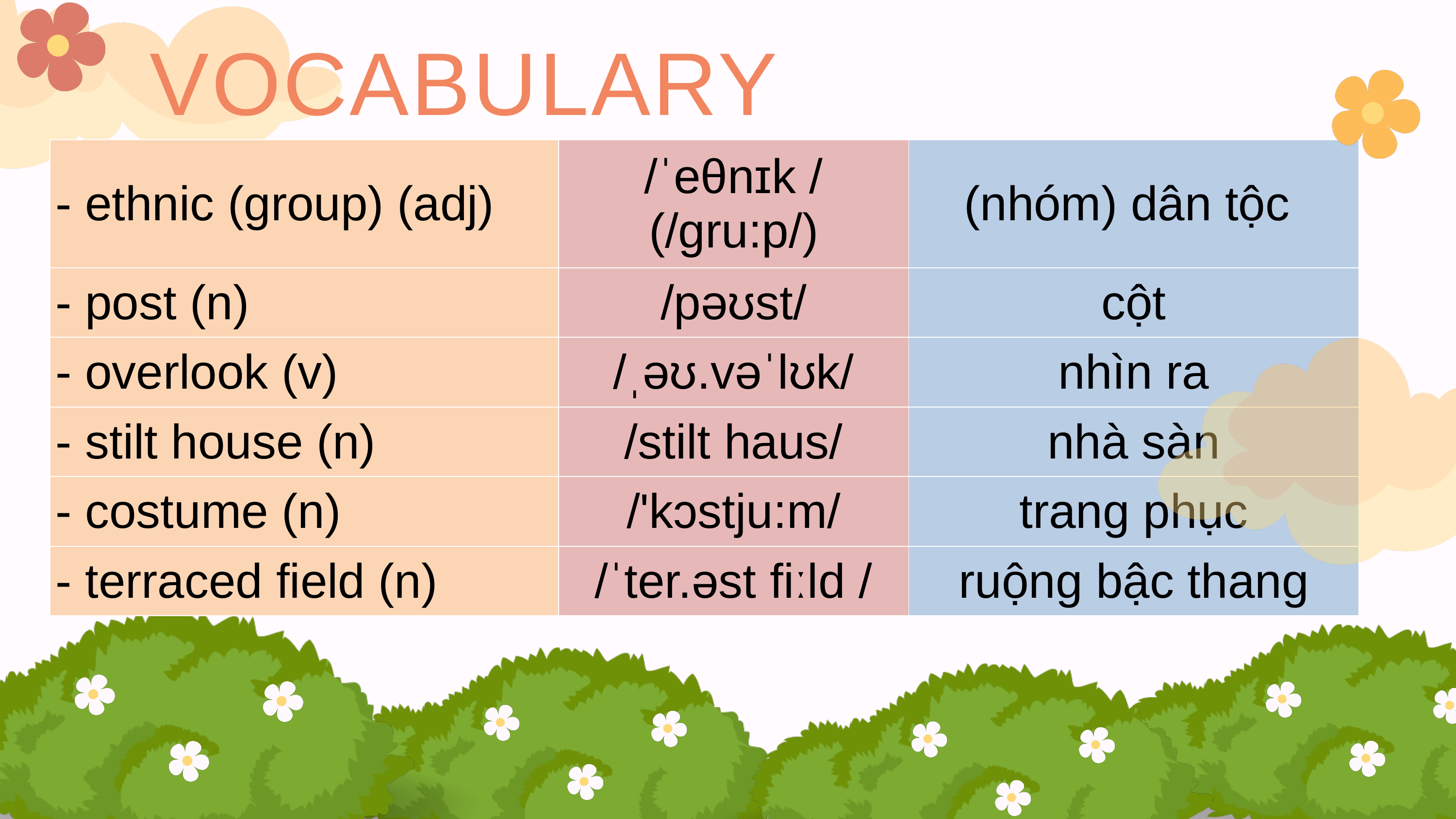

VOCABULARY

| - ethnic (group) (adj) | /ˈeθnɪk / (/gru:p/) | (nhóm) dân tộc |
| --- | --- | --- |
| - post (n) | /pəʊst/ | cột |
| - overlook (v) | /ˌəʊ.vəˈlʊk/ | nhìn ra |
| - stilt house (n) | /stilt haus/ | nhà sàn |
| - costume (n) | /'kɔstju:m/ | trang phục |
| - terraced field (n) | /ˈter.əst fiːld / | ruộng bậc thang |